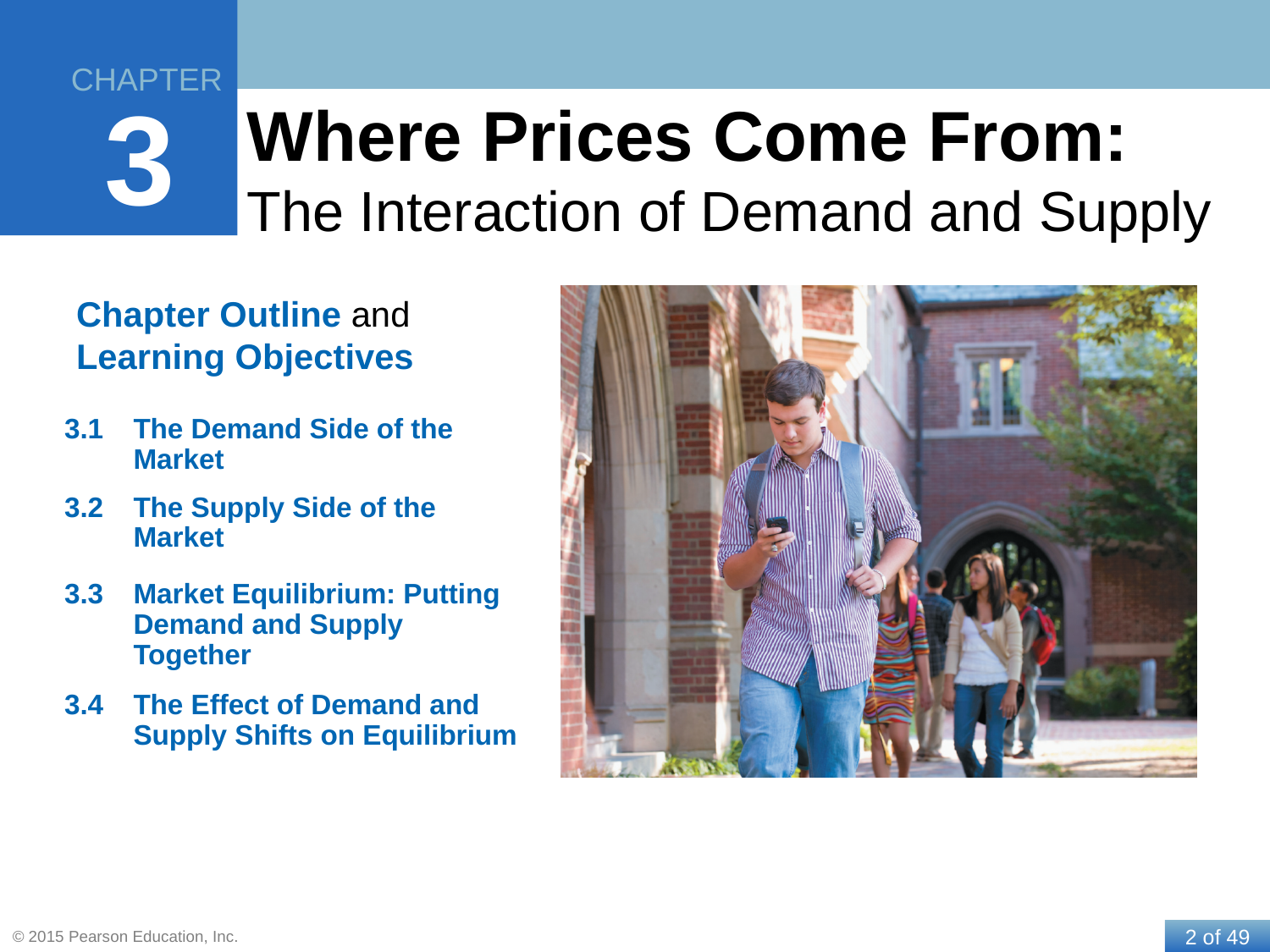

# Where Prices Come From: The Interaction of Demand and Supply